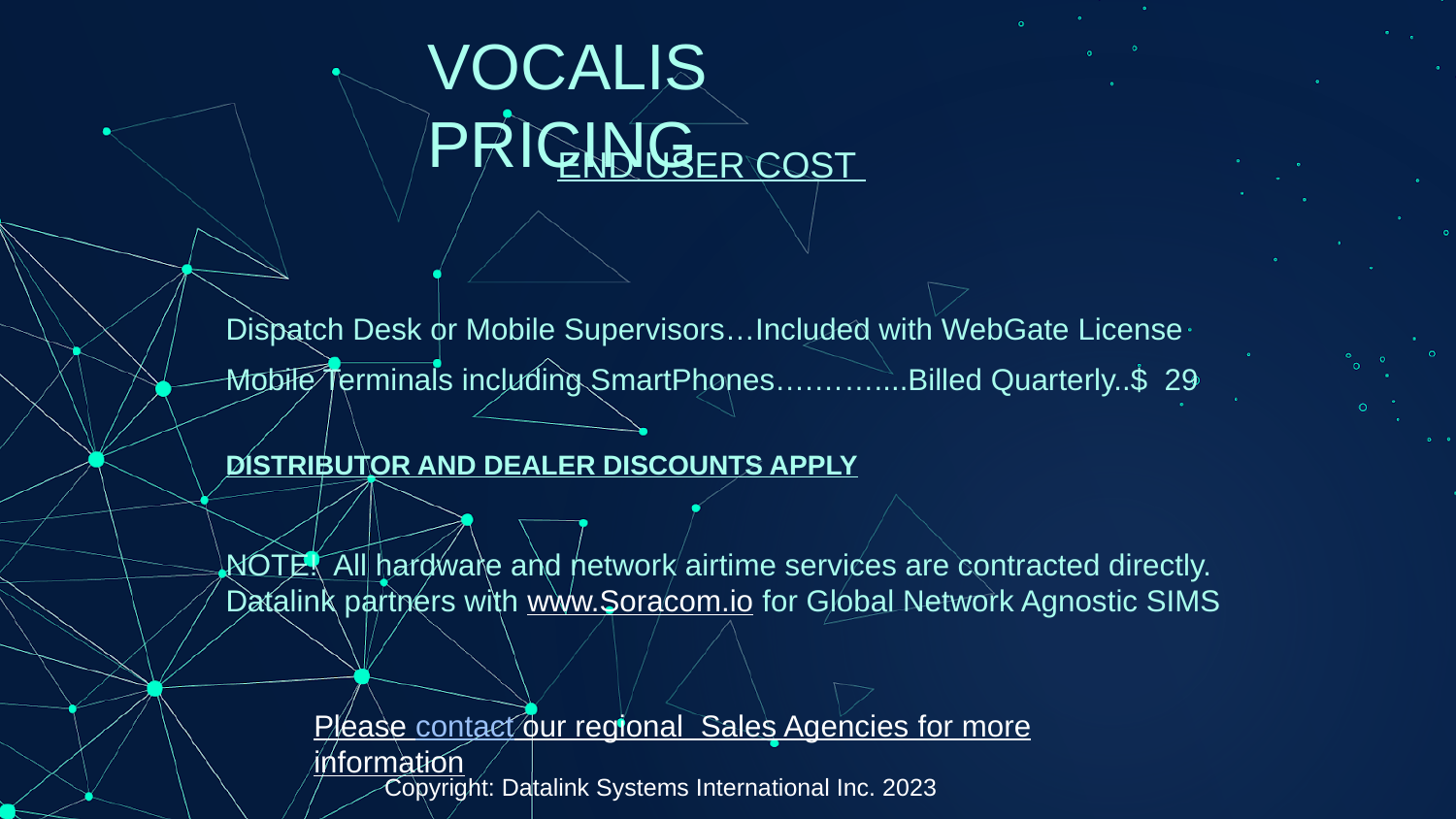

VOCALIS PRICING
END USER COST

Dispatch Desk or Mobile Supervisors…Included with WebGate License

Mobile Terminals including SmartPhones….……....Billed Quarterly..$  29

DISTRIBUTOR AND DEALER DISCOUNTS APPLY

NOTE!  All hardware and network airtime services are contracted directly.
Datalink partners with www.Soracom.io for Global Network Agnostic SIMS

Please contact our regional  Sales Agencies for more information
Copyright: Datalink Systems International Inc. 2023